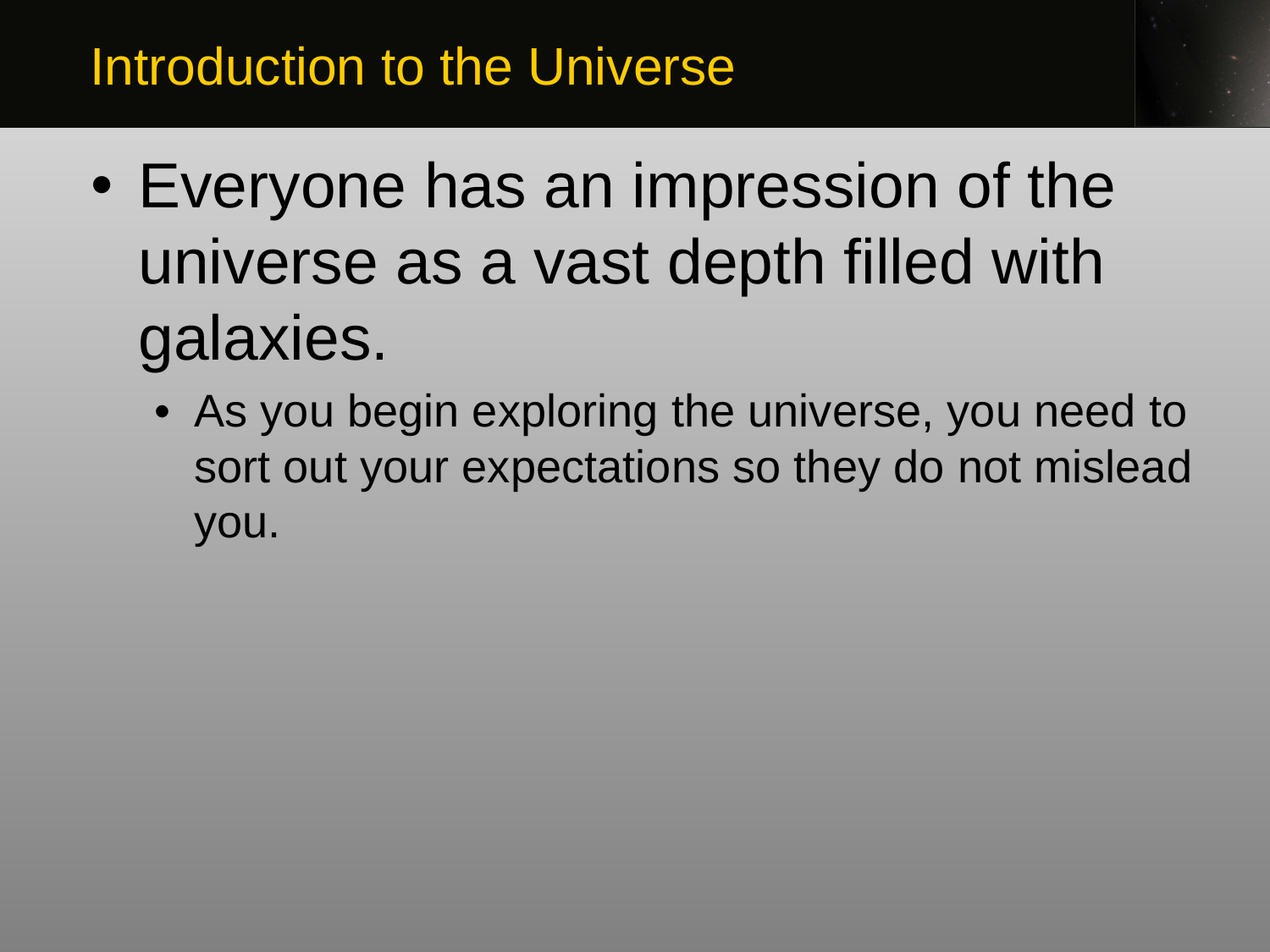

Introduction to the Universe
Everyone has an impression of the universe as a vast depth filled with galaxies.
As you begin exploring the universe, you need to sort out your expectations so they do not mislead you.